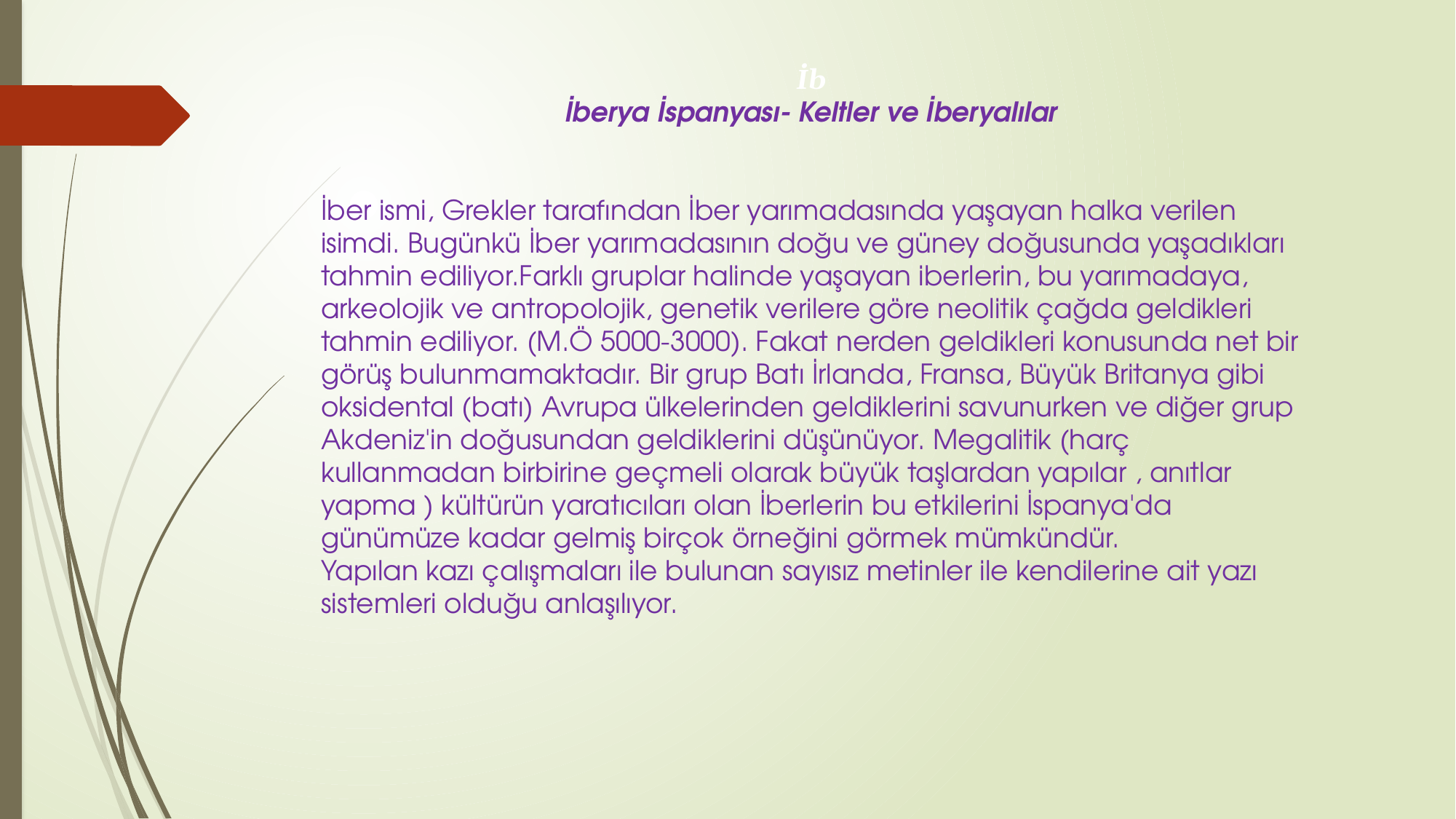

İb
İberya İspanyası- Keltler ve İberyalılar

İber ismi, Grekler tarafından İber yarımadasında yaşayan halka verilen isimdi. Bugünkü İber yarımadasının doğu ve güney doğusunda yaşadıkları tahmin ediliyor.Farklı gruplar halinde yaşayan iberlerin, bu yarımadaya, arkeolojik ve antropolojik, genetik verilere göre neolitik çağda geldikleri tahmin ediliyor. (M.Ö 5000-3000). Fakat nerden geldikleri konusunda net bir görüş bulunmamaktadır. Bir grup Batı İrlanda, Fransa, Büyük Britanya gibi oksidental (batı) Avrupa ülkelerinden geldiklerini savunurken ve diğer grup Akdeniz'in doğusundan geldiklerini düşünüyor. Megalitik (harç kullanmadan birbirine geçmeli olarak büyük taşlardan yapılar , anıtlar yapma ) kültürün yaratıcıları olan İberlerin bu etkilerini İspanya'da günümüze kadar gelmiş birçok örneğini görmek mümkündür. 
Yapılan kazı çalışmaları ile bulunan sayısız metinler ile kendilerine ait yazı sistemleri olduğu anlaşılıyor.